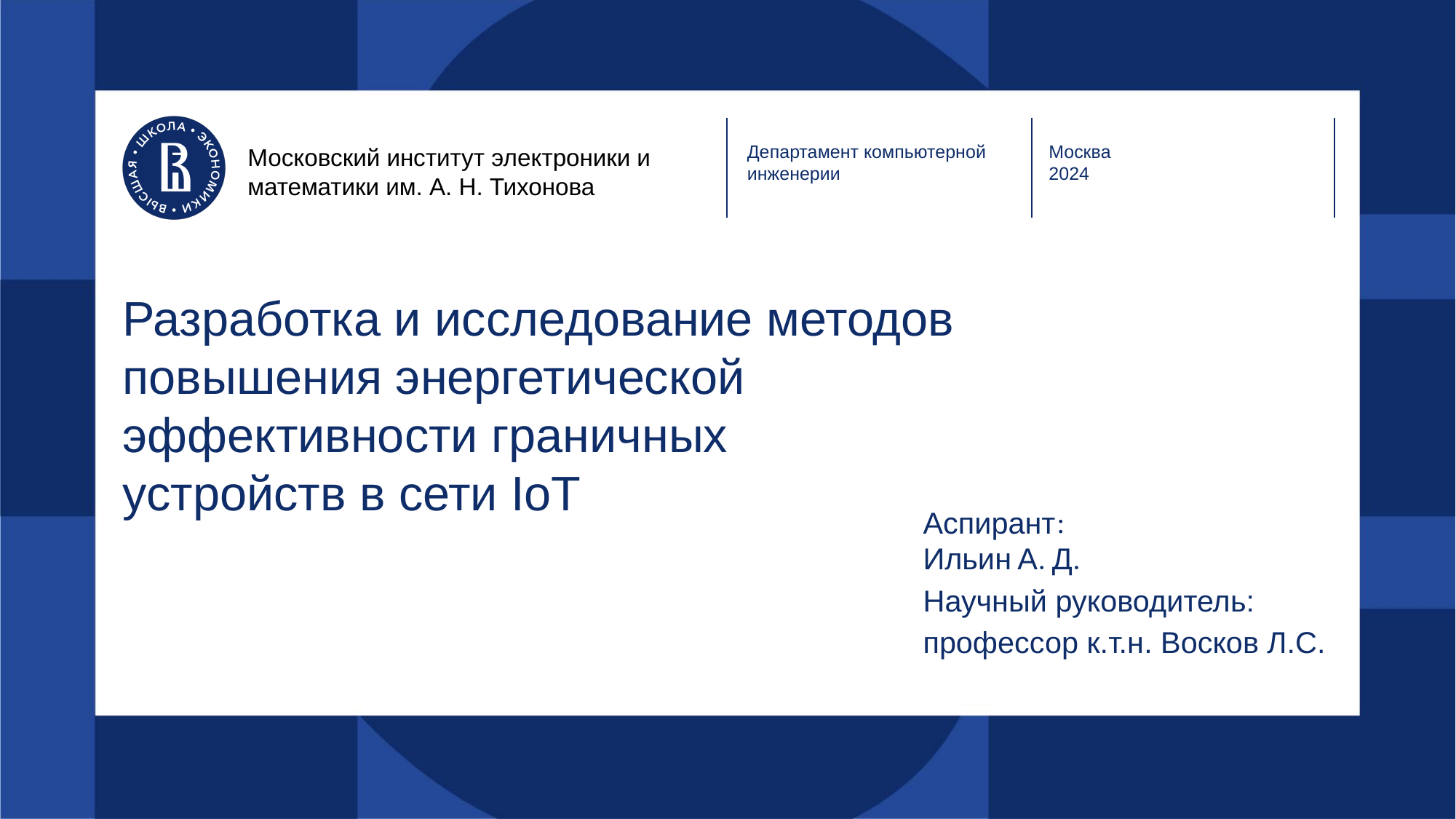

Департамент компьютерной инженерии
Москва
2024
Московский институт электроники и математики им. А. Н. Тихонова
# Разработка и исследование методов повышения энергетической эффективности граничных устройств в сети IoT
Аспирант:
Ильин А. Д.
Научный руководитель:
профессор к.т.н. Восков Л.С. к.